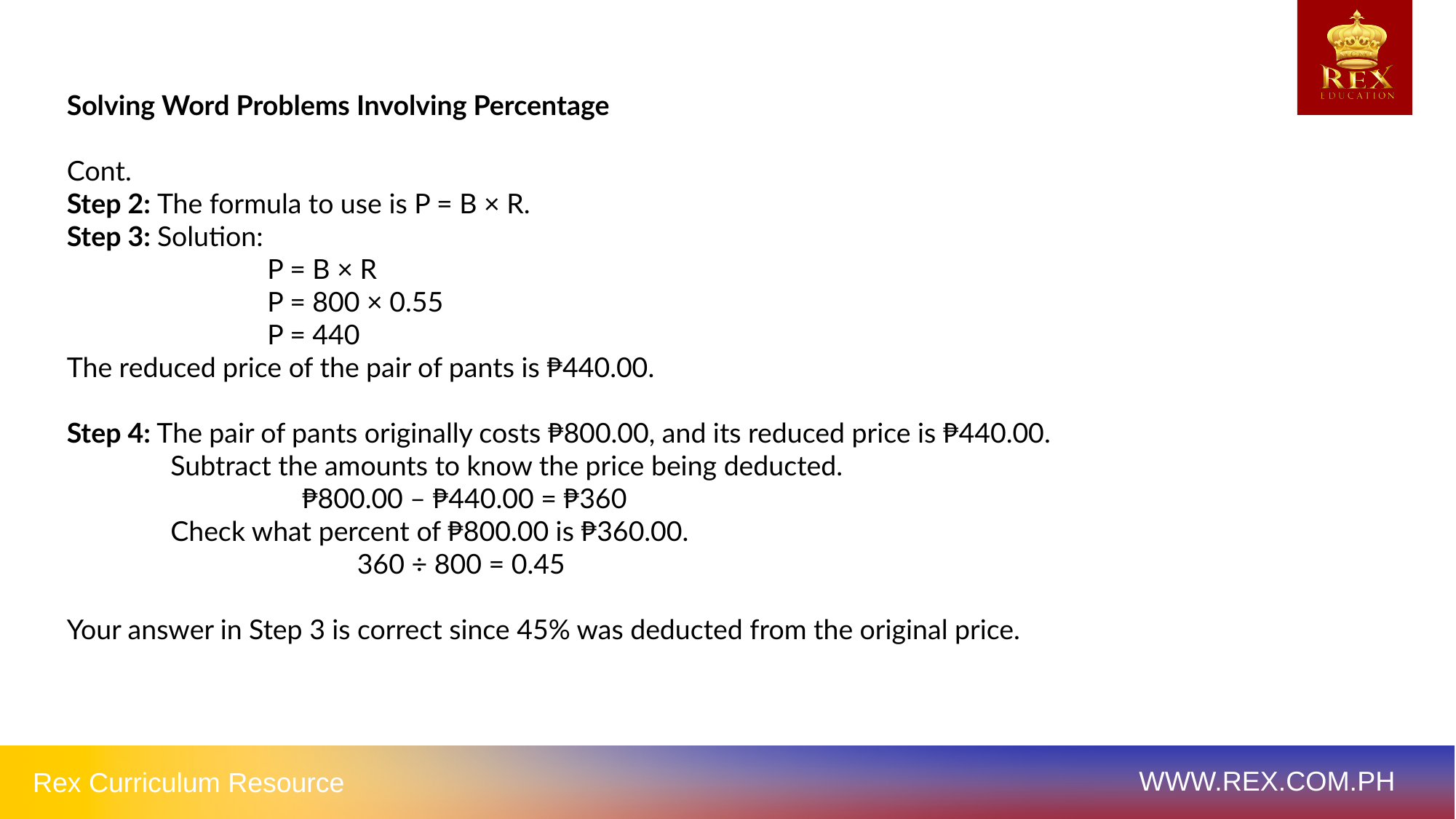

# Solving Word Problems Involving Percentage

Cont.
Step 2: The formula to use is P = B × R.
Step 3: Solution:
                             P = B × R
                             P = 800 × 0.55
                             P = 440
The reduced price of the pair of pants is ₱440.00.

Step 4: The pair of pants originally costs ₱800.00, and its reduced price is ₱440.00.
               Subtract the amounts to know the price being deducted.
                                  ₱800.00 – ₱440.00 = ₱360
               Check what percent of ₱800.00 is ₱360.00.
                                          360 ÷ 800 = 0.45

Your answer in Step 3 is correct since 45% was deducted from the original price.